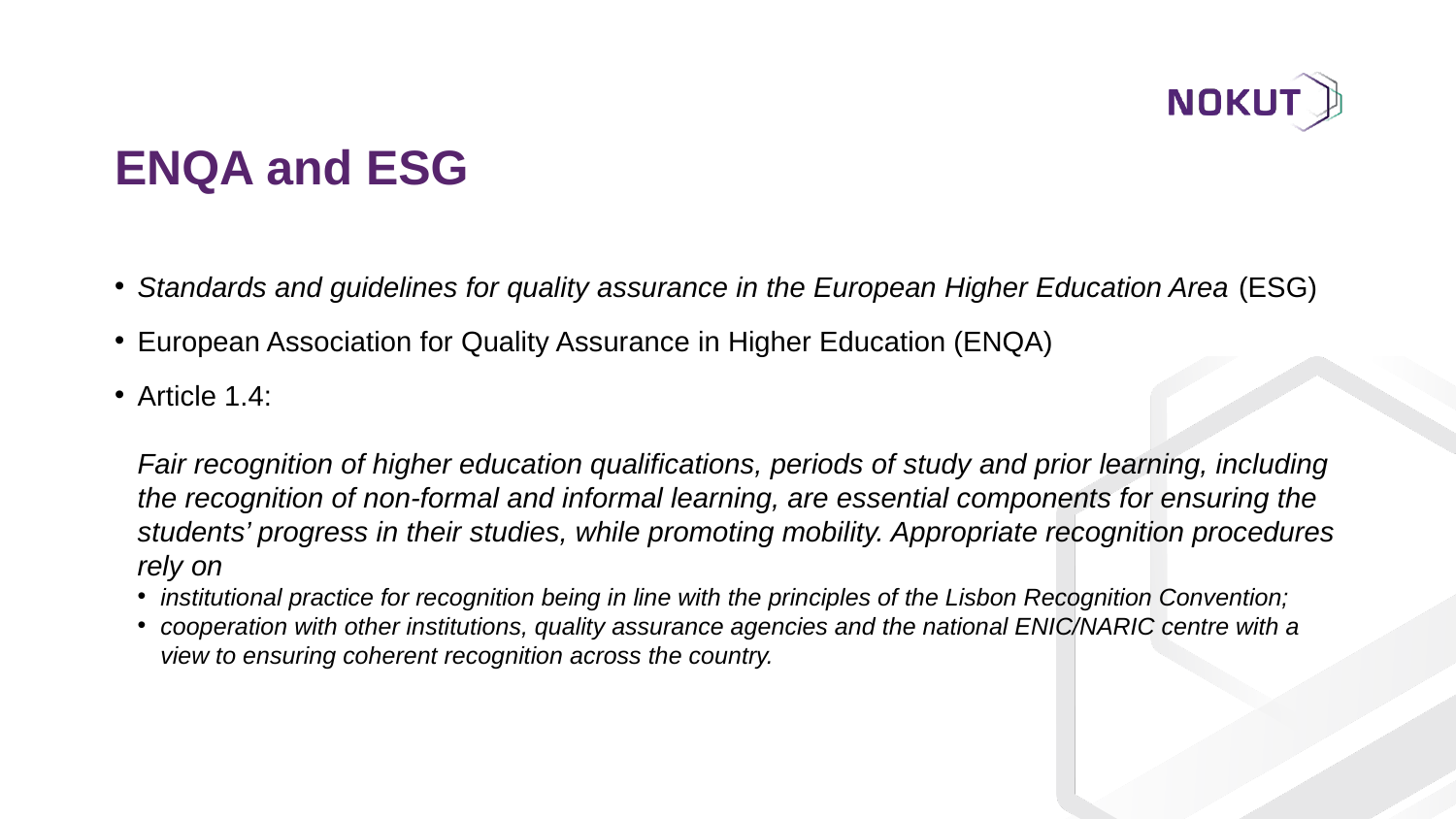

# ENQA and ESG
Standards and guidelines for quality assurance in the European Higher Education Area (ESG)
European Association for Quality Assurance in Higher Education (ENQA)
Article 1.4:
Fair recognition of higher education qualifications, periods of study and prior learning, including the recognition of non-formal and informal learning, are essential components for ensuring the students’ progress in their studies, while promoting mobility. Appropriate recognition procedures rely on
institutional practice for recognition being in line with the principles of the Lisbon Recognition Convention;
cooperation with other institutions, quality assurance agencies and the national ENIC/NARIC centre with a view to ensuring coherent recognition across the country.